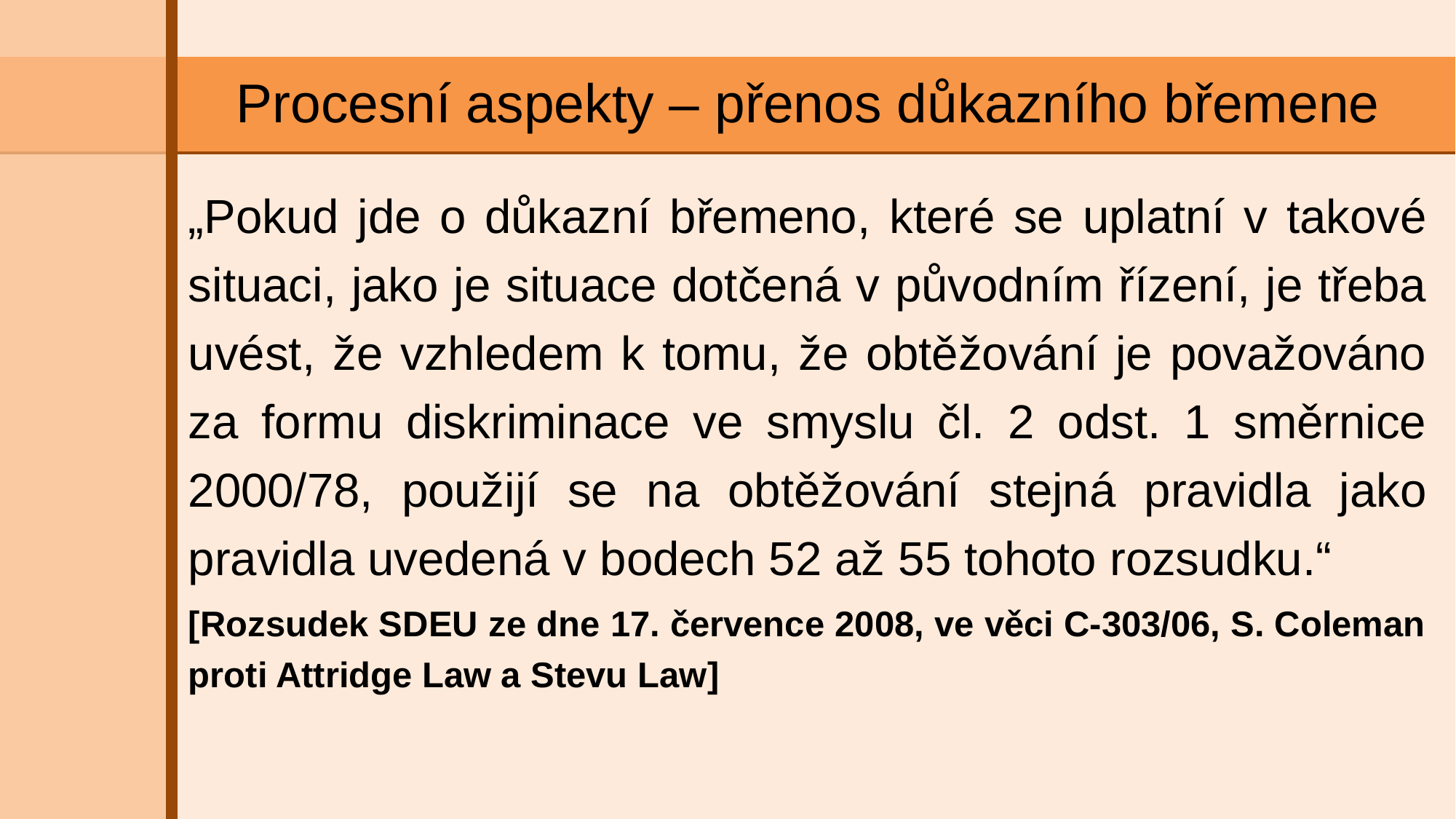

# Procesní aspekty – přenos důkazního břemene
„Pokud jde o důkazní břemeno, které se uplatní v takové situaci, jako je situace dotčená v původním řízení, je třeba uvést, že vzhledem k tomu, že obtěžování je považováno za formu diskriminace ve smyslu čl. 2 odst. 1 směrnice 2000/78, použijí se na obtěžování stejná pravidla jako pravidla uvedená v bodech 52 až 55 tohoto rozsudku.“
[Rozsudek SDEU ze dne 17. července 2008, ve věci C-303/06, S. Coleman proti Attridge Law a Stevu Law]